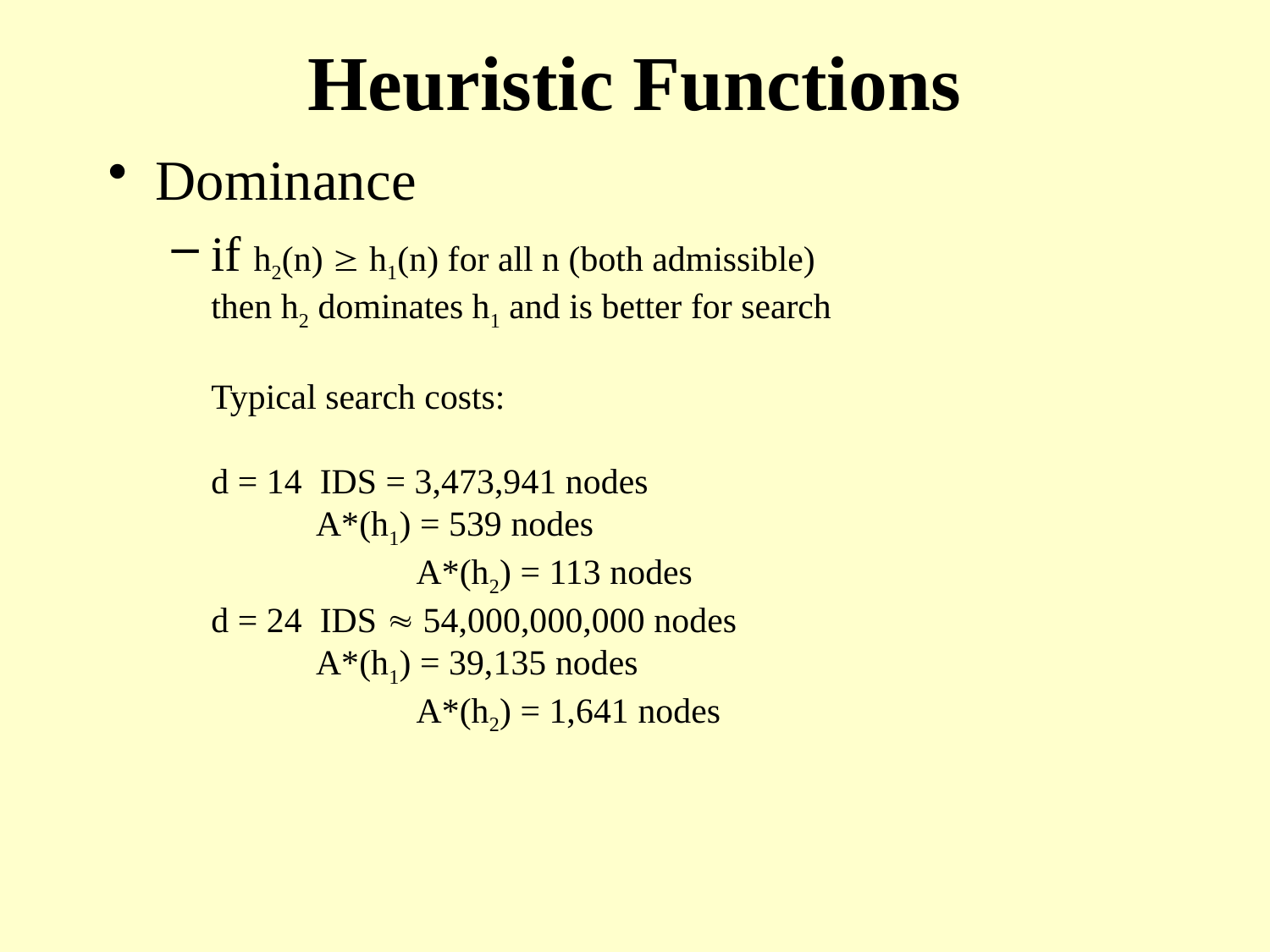

# Heuristic Functions
Dominance
if h2(n) ≥ h1(n) for all n (both admissible)
then h2 dominates h1 and is better for search
Typical search costs:
d = 14  IDS = 3,473,941 nodes
            A*(h1) = 539 nodes
	         A*(h2) = 113 nodes
d = 24  IDS ≈ 54,000,000,000 nodes
            A*(h1) = 39,135 nodes
	         A*(h2) = 1,641 nodes